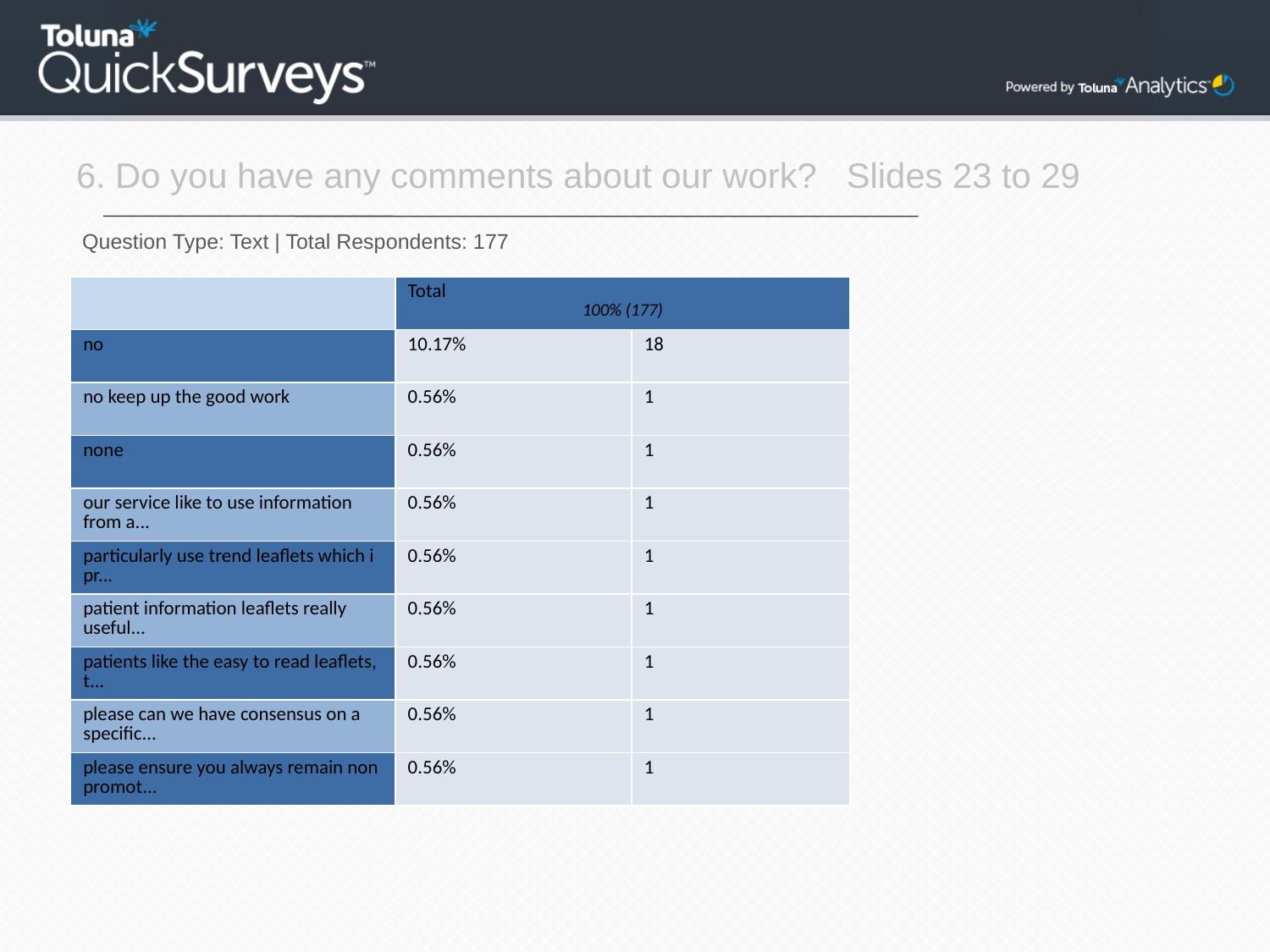

# 6. Do you have any comments about our work?   Slides 23 to 29
 Question Type: Text | Total Respondents: 177
|  | Total 100% (177) |  |  |
| --- | --- | --- | --- |
| no | 10.17% | 18 |  |
| no keep up the good work | 0.56% | 1 |  |
| none | 0.56% | 1 |  |
| our service like to use information from a... | 0.56% | 1 |  |
| particularly use trend leaflets which i pr... | 0.56% | 1 |  |
| patient information leaflets really useful... | 0.56% | 1 |  |
| patients like the easy to read leaflets, t... | 0.56% | 1 |  |
| please can we have consensus on a specific... | 0.56% | 1 |  |
| please ensure you always remain non promot... | 0.56% | 1 |  |